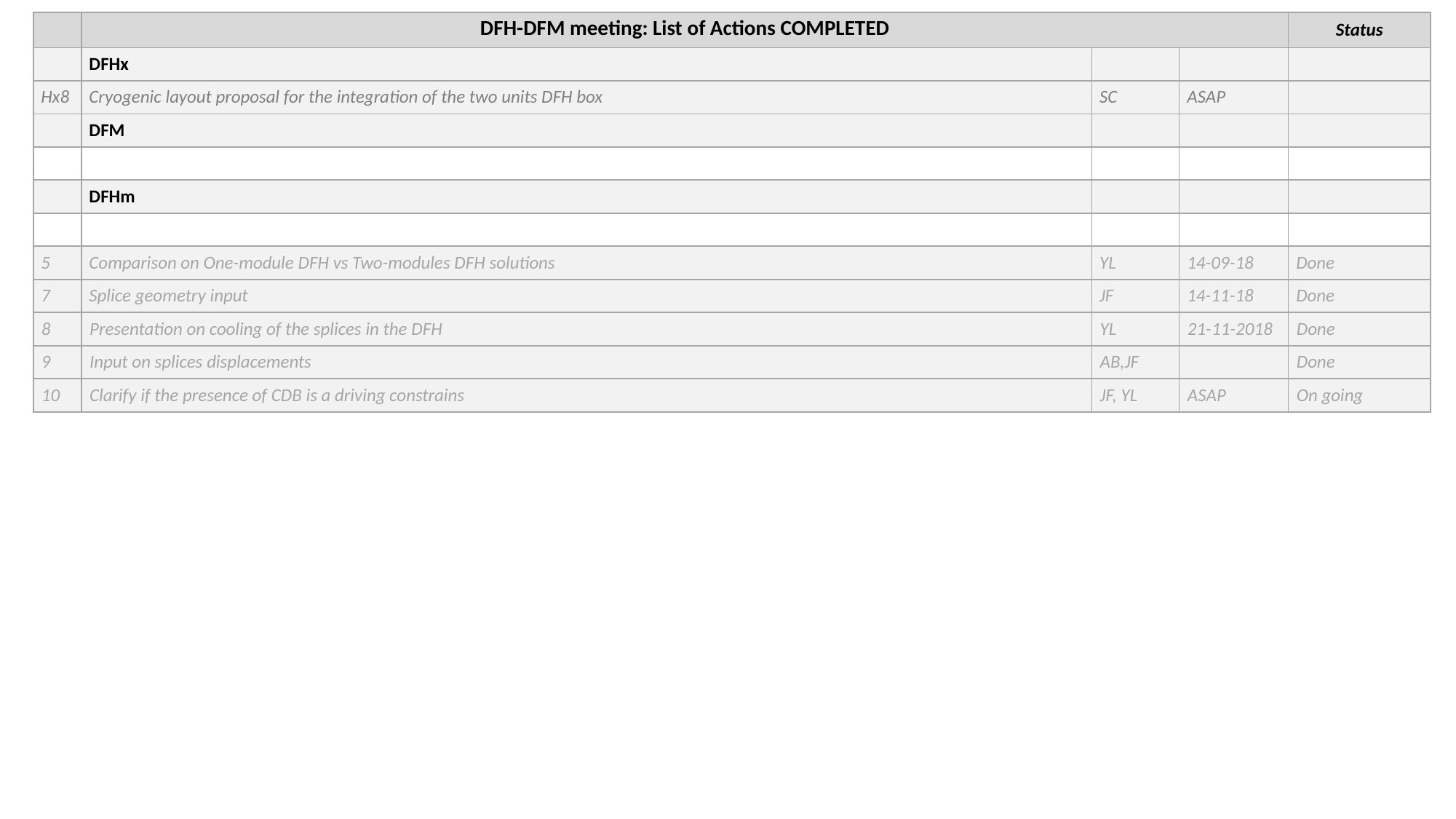

|  | DFH-DFM meeting: List of Actions COMPLETED |  |  | Status |
| --- | --- | --- | --- | --- |
|  | DFHx |  |  |  |
| Hx8 | Cryogenic layout proposal for the integration of the two units DFH box | SC | ASAP |  |
|  | DFM |  |  |  |
|  |  |  |  |  |
|  | DFHm |  |  |  |
|  |  |  |  |  |
| 5 | Comparison on One-module DFH vs Two-modules DFH solutions | YL | 14-09-18 | Done |
| 7 | Splice geometry input | JF | 14-11-18 | Done |
| 8 | Presentation on cooling of the splices in the DFH | YL | 21-11-2018 | Done |
| 9 | Input on splices displacements | AB,JF |  | Done |
| 10 | Clarify if the presence of CDB is a driving constrains | JF, YL | ASAP | On going |